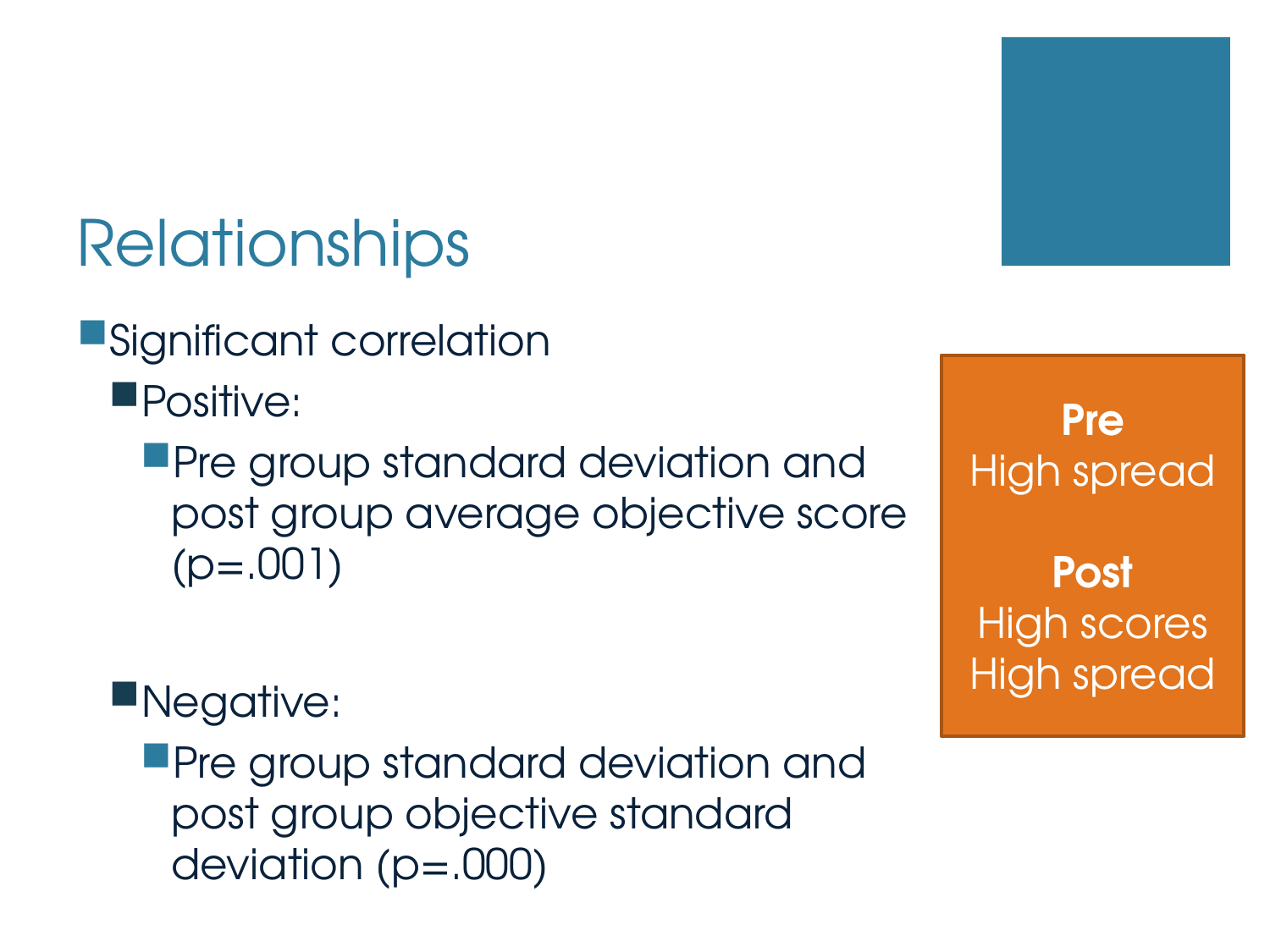

# Relationships
Significant correlation
Positive:
Pre group standard deviation and post group average objective score (p=.001)

Negative:
Pre group standard deviation and post group objective standard deviation (p=.000)

Pre
High spread

Post
High scores
High spread